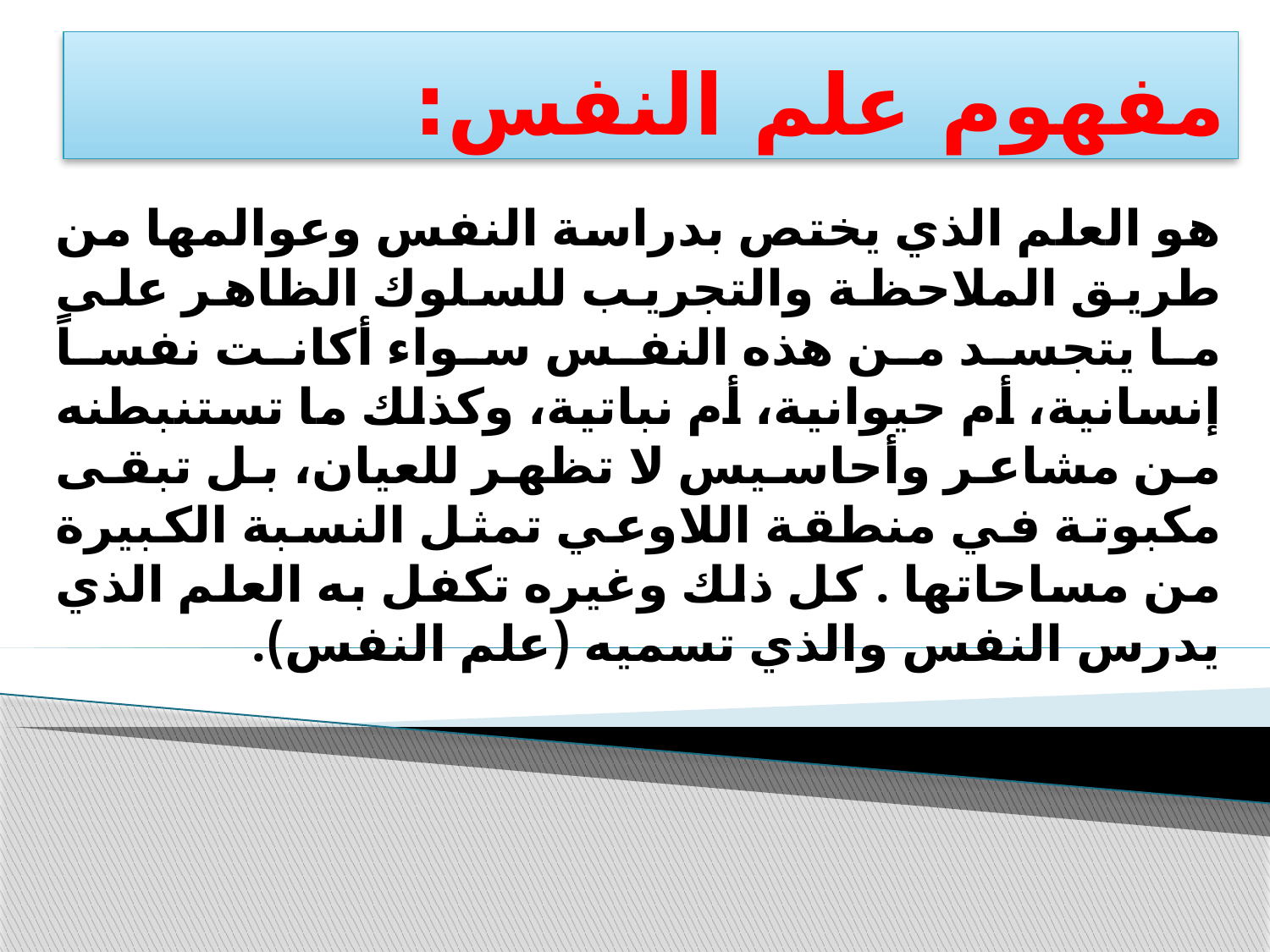

# مفهوم علم النفس:
هو العلم الذي يختص بدراسة النفس وعوالمها من طريق الملاحظة والتجريب للسلوك الظاهر على ما يتجسد من هذه النفس سواء أكانت نفساً إنسانية، أم حيوانية، أم نباتية، وكذلك ما تستنبطنه من مشاعر وأحاسيس لا تظهر للعيان، بل تبقى مكبوتة في منطقة اللاوعي تمثل النسبة الكبيرة من مساحاتها . كل ذلك وغيره تكفل به العلم الذي يدرس النفس والذي تسميه (علم النفس).